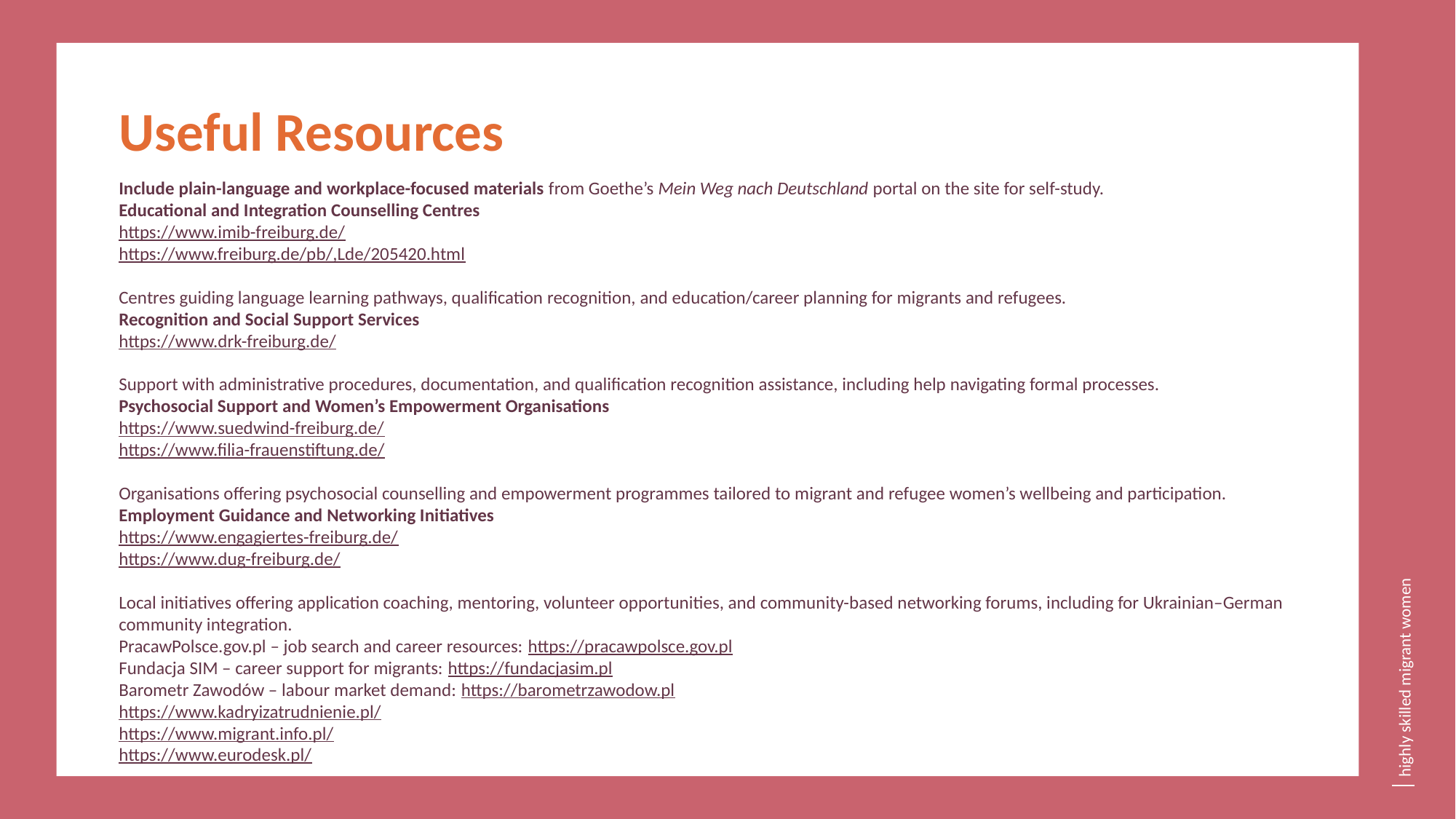

Useful Resources

Include plain-language and workplace-focused materials from Goethe’s Mein Weg nach Deutschland portal on the site for self-study.
Educational and Integration Counselling Centres
https://www.imib-freiburg.de/
https://www.freiburg.de/pb/,Lde/205420.html
Centres guiding language learning pathways, qualification recognition, and education/career planning for migrants and refugees.
Recognition and Social Support Services
https://www.drk-freiburg.de/
Support with administrative procedures, documentation, and qualification recognition assistance, including help navigating formal processes.
Psychosocial Support and Women’s Empowerment Organisations
https://www.suedwind-freiburg.de/
https://www.filia-frauenstiftung.de/
Organisations offering psychosocial counselling and empowerment programmes tailored to migrant and refugee women’s wellbeing and participation.
Employment Guidance and Networking Initiatives
https://www.engagiertes-freiburg.de/
https://www.dug-freiburg.de/
Local initiatives offering application coaching, mentoring, volunteer opportunities, and community-based networking forums, including for Ukrainian–German community integration.
PracawPolsce.gov.pl – job search and career resources: https://pracawpolsce.gov.pl
Fundacja SIM – career support for migrants: https://fundacjasim.pl
Barometr Zawodów – labour market demand: https://barometrzawodow.pl
https://www.kadryizatrudnienie.pl/
https://www.migrant.info.pl/
https://www.eurodesk.pl/